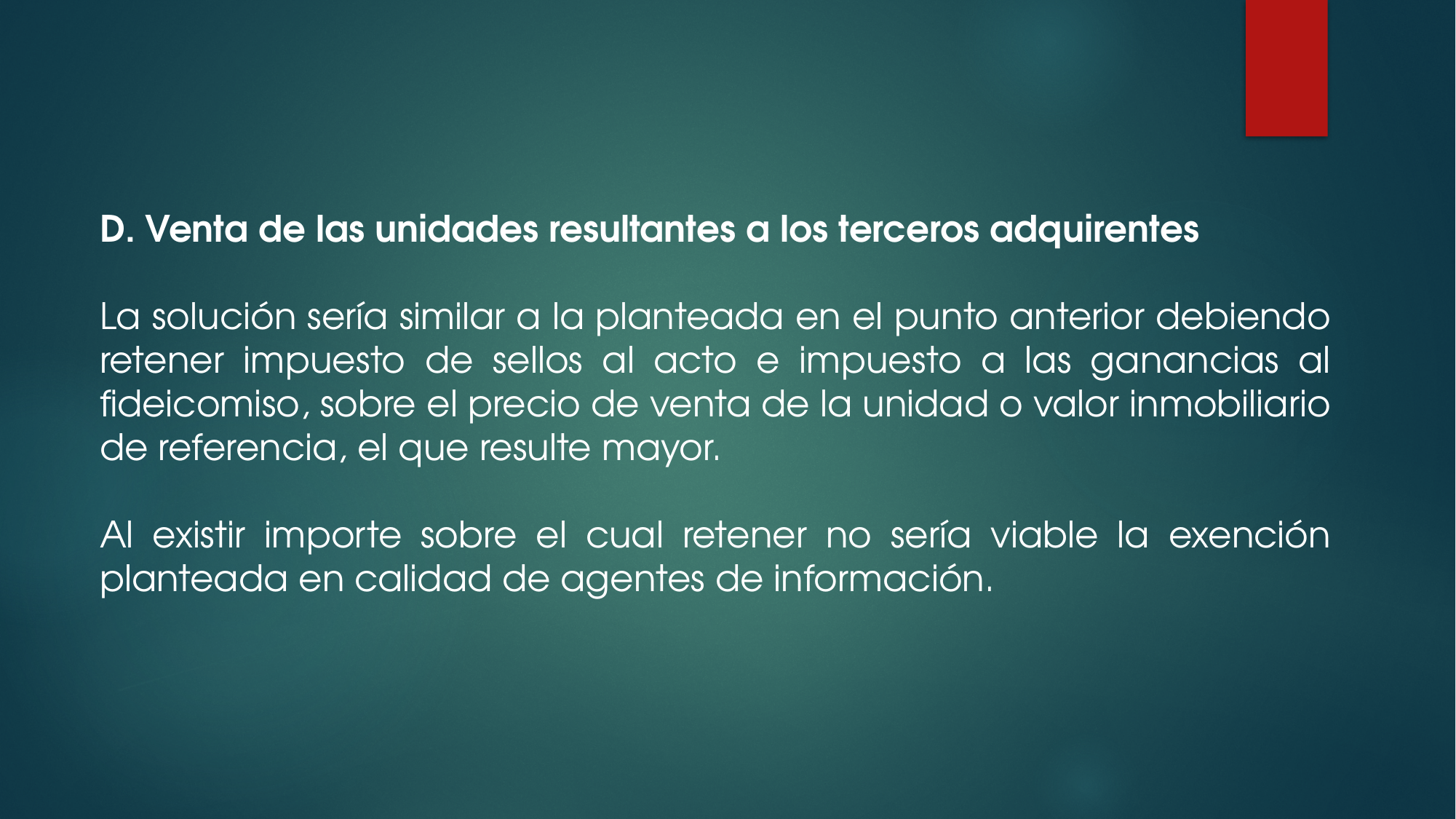

D. Venta de las unidades resultantes a los terceros adquirentes

La solución sería similar a la planteada en el punto anterior debiendo retener impuesto de sellos al acto e impuesto a las ganancias al fideicomiso, sobre el precio de venta de la unidad o valor inmobiliario de referencia, el que resulte mayor.

Al existir importe sobre el cual retener no sería viable la exención planteada en calidad de agentes de información.